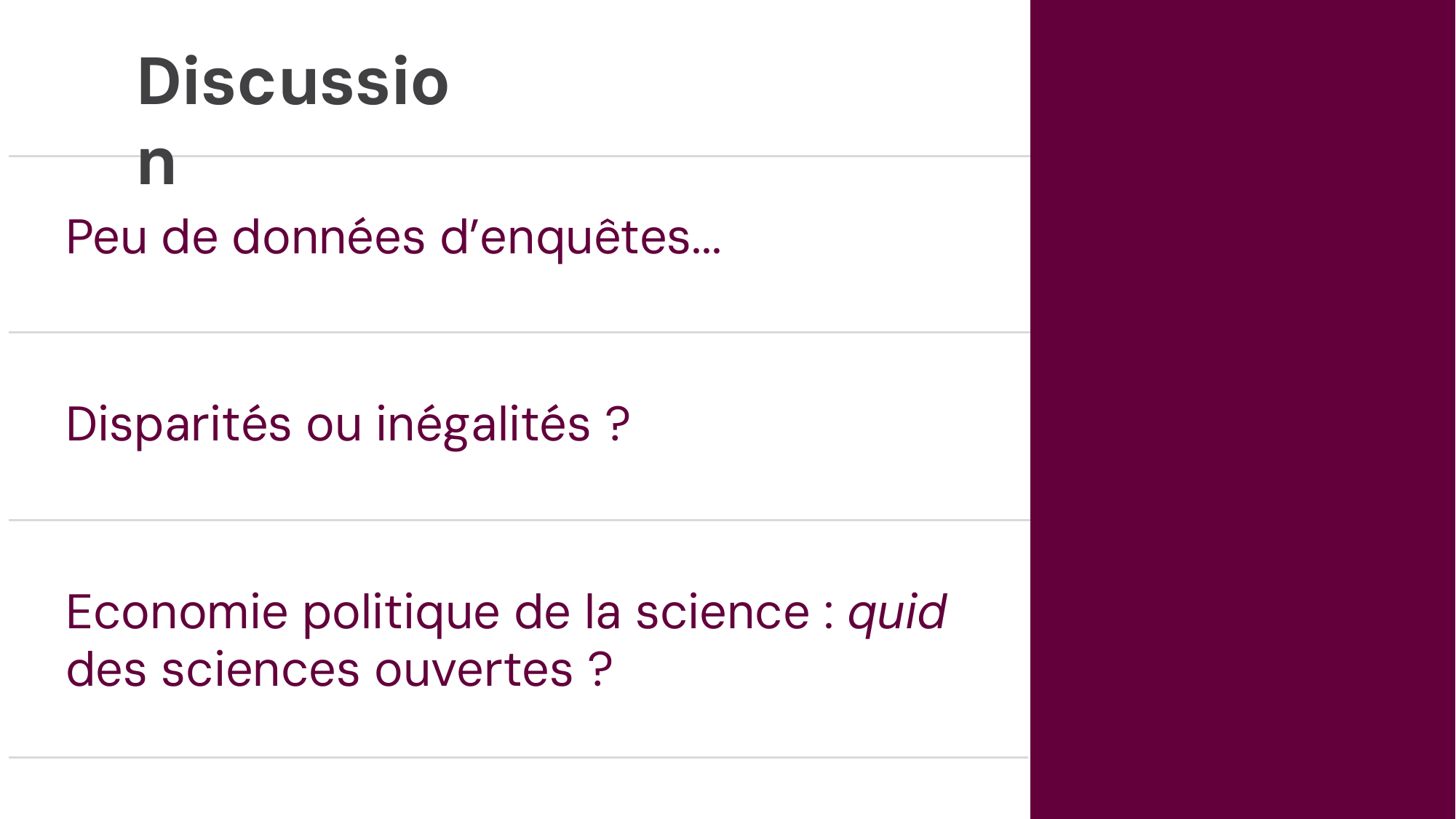

Discussion
Peu de données d’enquêtes...
Disparités ou inégalités ?
Economie politique de la science : quid des sciences ouvertes ?